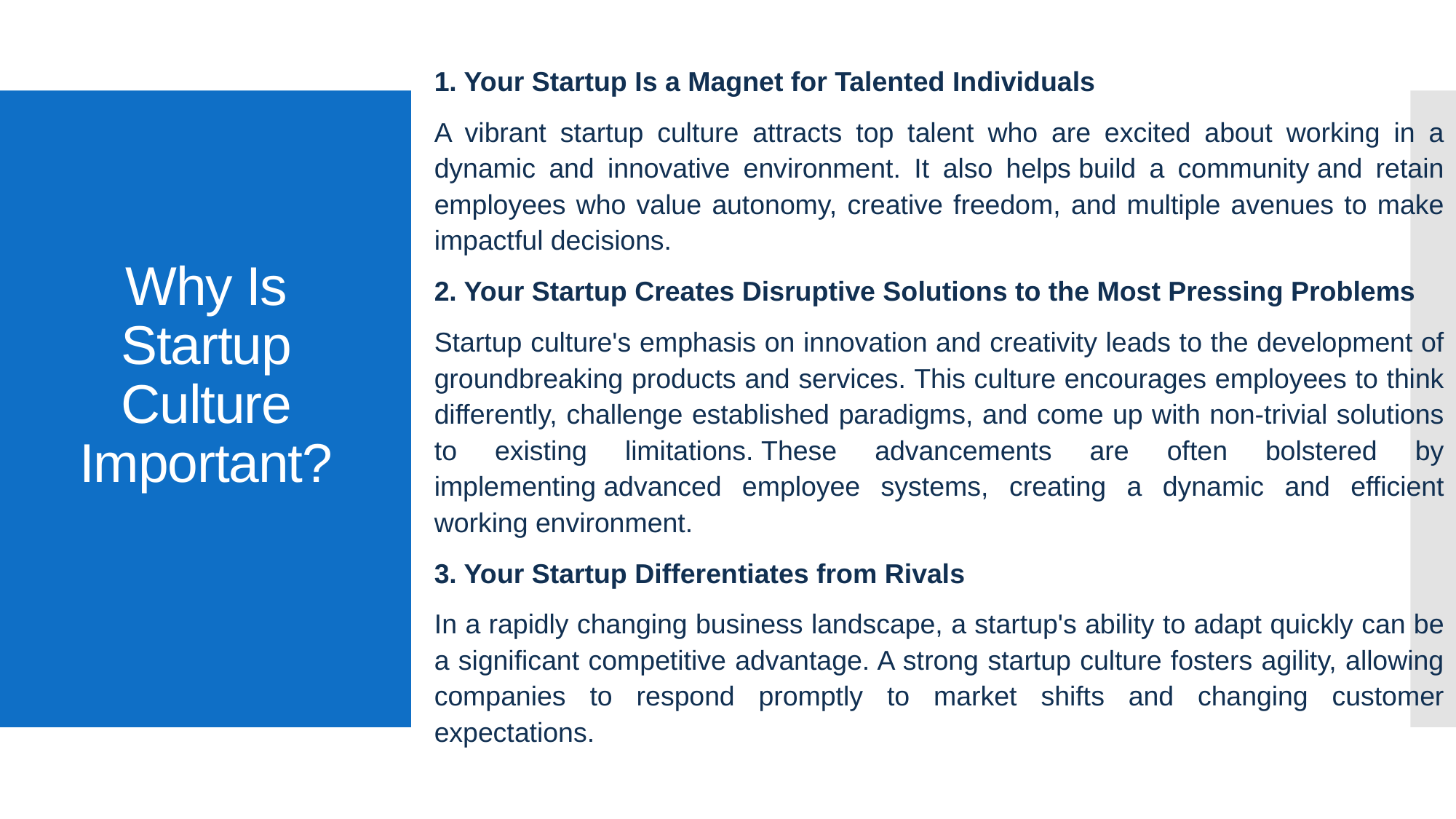

1. Your Startup Is a Magnet for Talented Individuals
A vibrant startup culture attracts top talent who are excited about working in a dynamic and innovative environment. It also helps build a community and retain employees who value autonomy, creative freedom, and multiple avenues to make impactful decisions.
2. Your Startup Creates Disruptive Solutions to the Most Pressing Problems
Startup culture's emphasis on innovation and creativity leads to the development of groundbreaking products and services. This culture encourages employees to think differently, challenge established paradigms, and come up with non-trivial solutions to existing limitations. These advancements are often bolstered by implementing advanced employee systems, creating a dynamic and efficient working environment.
3. Your Startup Differentiates from Rivals
In a rapidly changing business landscape, a startup's ability to adapt quickly can be a significant competitive advantage. A strong startup culture fosters agility, allowing companies to respond promptly to market shifts and changing customer expectations.

# Why Is Startup Culture Important?